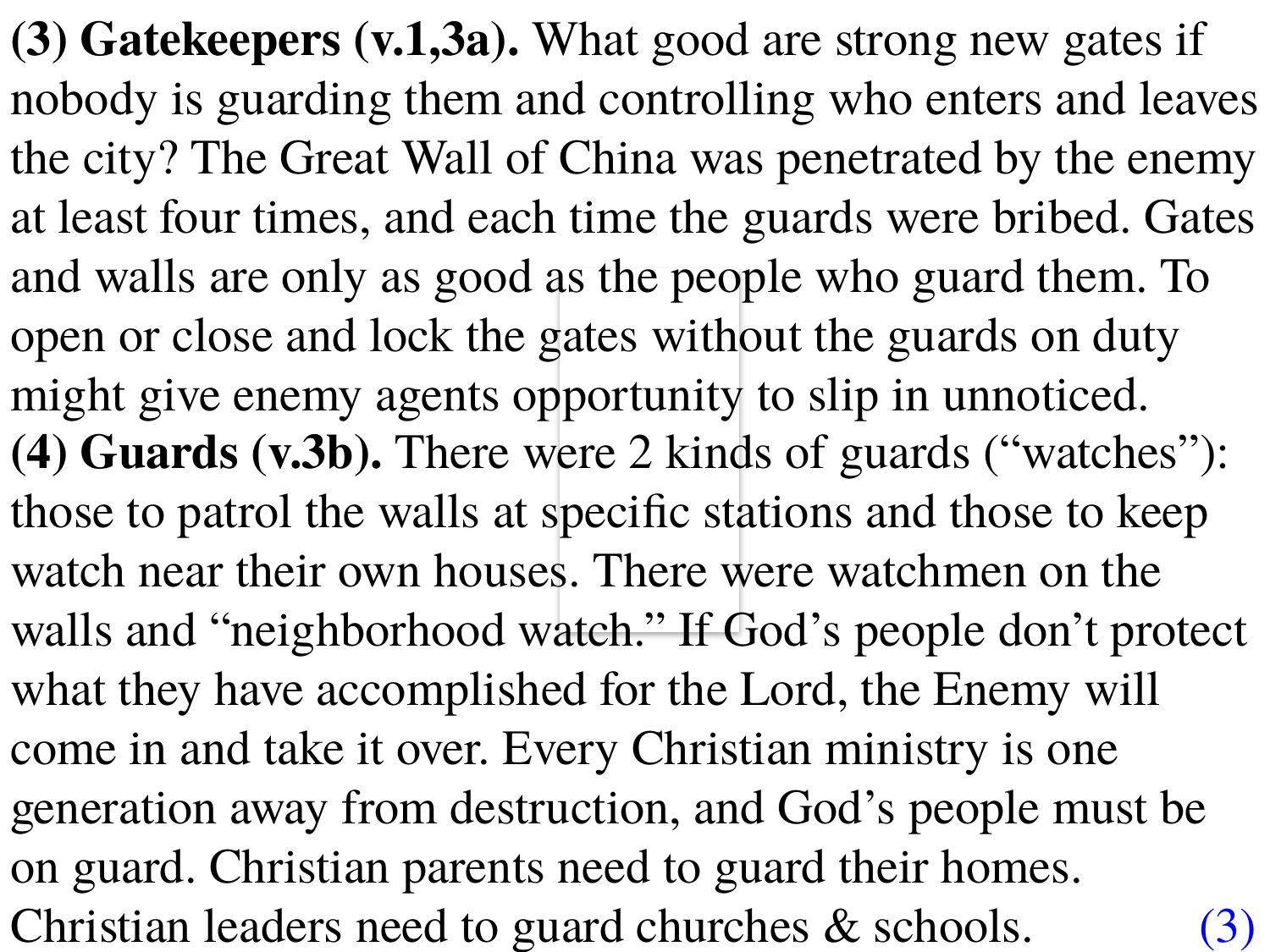

(3) Gatekeepers (v.1,3a). What good are strong new gates if nobody is guarding them and controlling who enters and leaves the city? The Great Wall of China was penetrated by the enemy at least four times, and each time the guards were bribed. Gates and walls are only as good as the people who guard them. To open or close and lock the gates without the guards on duty might give enemy agents opportunity to slip in unnoticed.

(4) Guards (v.3b). There were 2 kinds of guards (“watches”): those to patrol the walls at specific stations and those to keep watch near their own houses. There were watchmen on the walls and “neighborhood watch.” If God’s people don’t protect what they have accomplished for the Lord, the Enemy will come in and take it over. Every Christian ministry is one generation away from destruction, and God’s people must be on guard. Christian parents need to guard their homes. Christian leaders need to guard churches & schools.
(3)